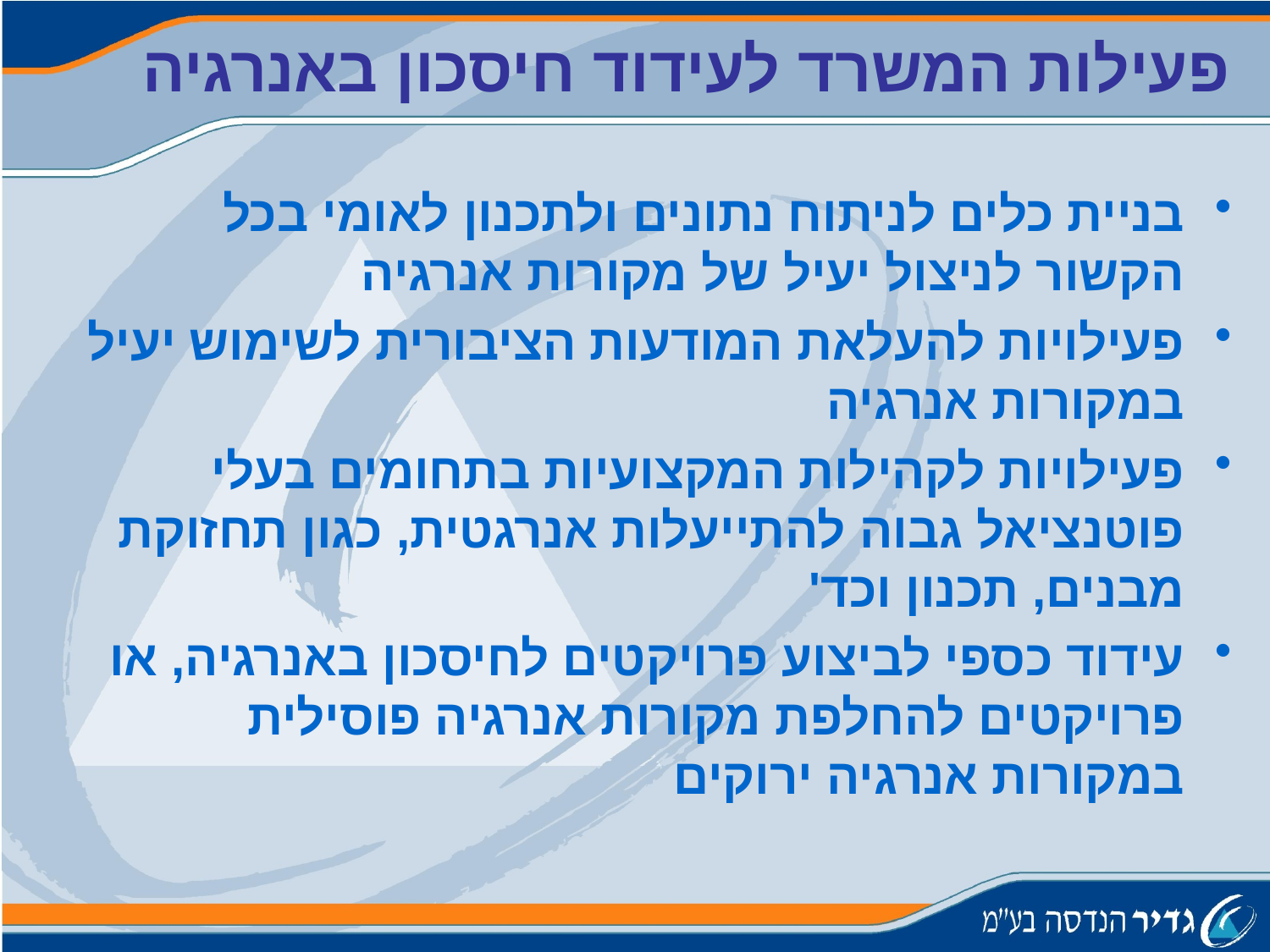

פעילות המשרד לעידוד חיסכון באנרגיה
בניית כלים לניתוח נתונים ולתכנון לאומי בכל הקשור לניצול יעיל של מקורות אנרגיה
פעילויות להעלאת המודעות הציבורית לשימוש יעיל במקורות אנרגיה
פעילויות לקהילות המקצועיות בתחומים בעלי פוטנציאל גבוה להתייעלות אנרגטית, כגון תחזוקת מבנים, תכנון וכד'
עידוד כספי לביצוע פרויקטים לחיסכון באנרגיה, או פרויקטים להחלפת מקורות אנרגיה פוסילית במקורות אנרגיה ירוקים